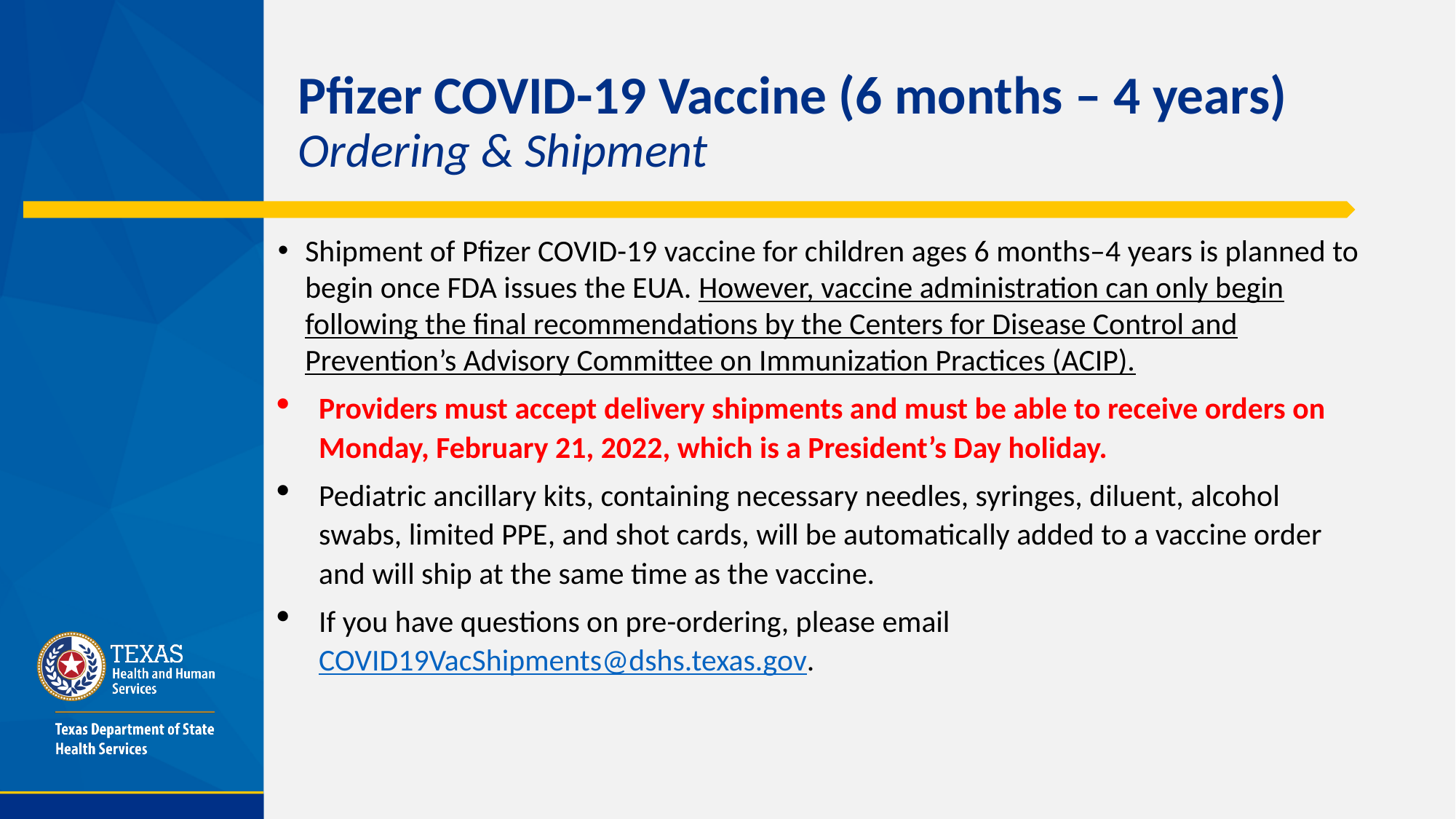

# Pfizer COVID-19 Vaccine (6 months – 4 years) Ordering & Shipment
Shipment of Pfizer COVID-19 vaccine for children ages 6 months–4 years is planned to begin once FDA issues the EUA. However, vaccine administration can only begin following the final recommendations by the Centers for Disease Control and Prevention’s Advisory Committee on Immunization Practices (ACIP).
Providers must accept delivery shipments and must be able to receive orders on Monday, February 21, 2022, which is a President’s Day holiday.
Pediatric ancillary kits, containing necessary needles, syringes, diluent, alcohol swabs, limited PPE, and shot cards, will be automatically added to a vaccine order and will ship at the same time as the vaccine.
If you have questions on pre-ordering, please email COVID19VacShipments@dshs.texas.gov.